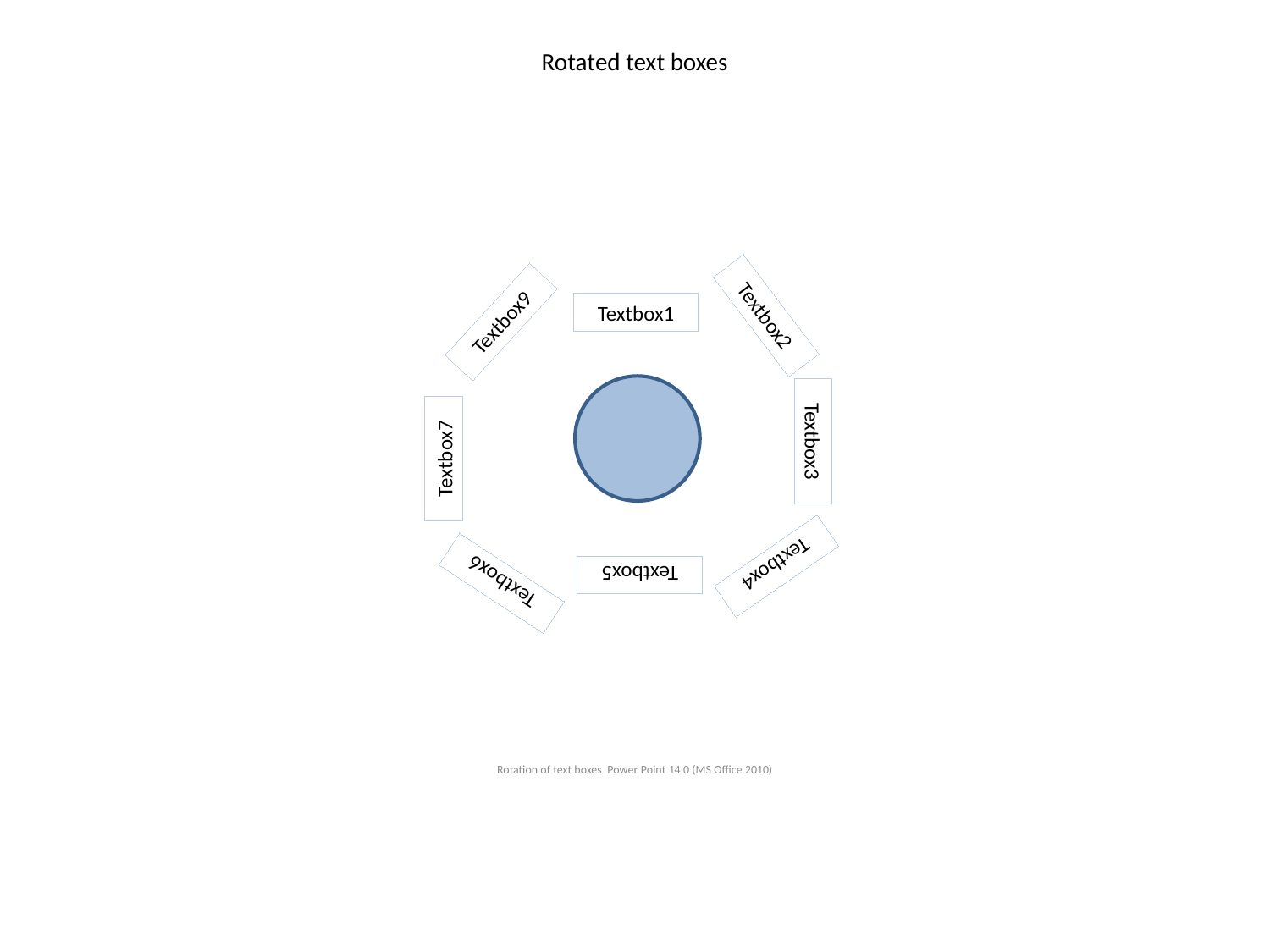

# Rotated text boxes
Textbox1
Textbox2
Textbox9

Textbox3
Textbox7
Textbox4
Textbox5
Textbox6
Rotation of text boxes  Power Point 14.0 (MS Office 2010)